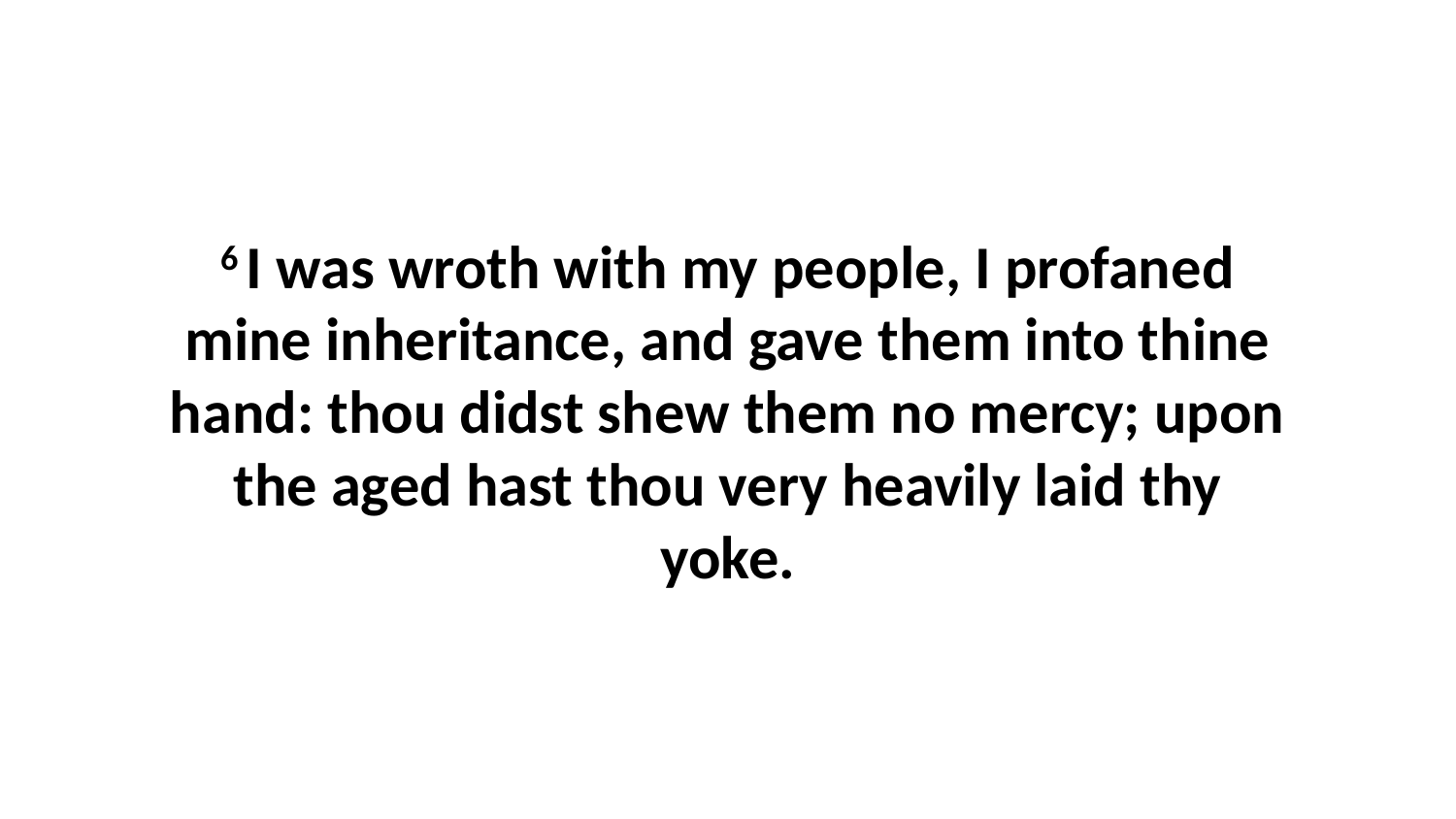

6 I was wroth with my people, I profaned mine inheritance, and gave them into thine hand: thou didst shew them no mercy; upon the aged hast thou very heavily laid thy yoke.